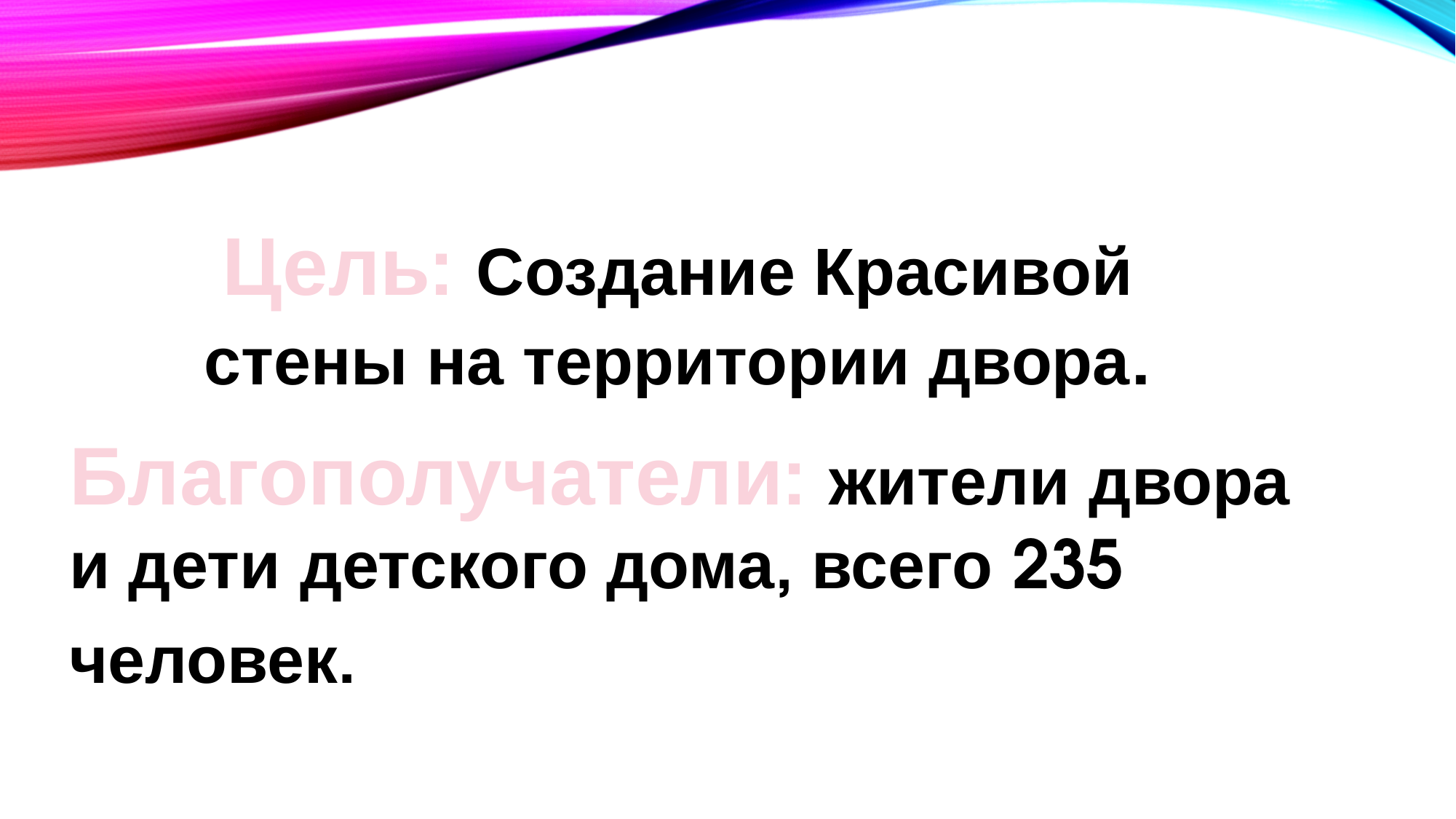

Цель: Создание Красивой стены на территории двора.
Благополучатели: жители двора и дети детского дома, всего 235         человек.